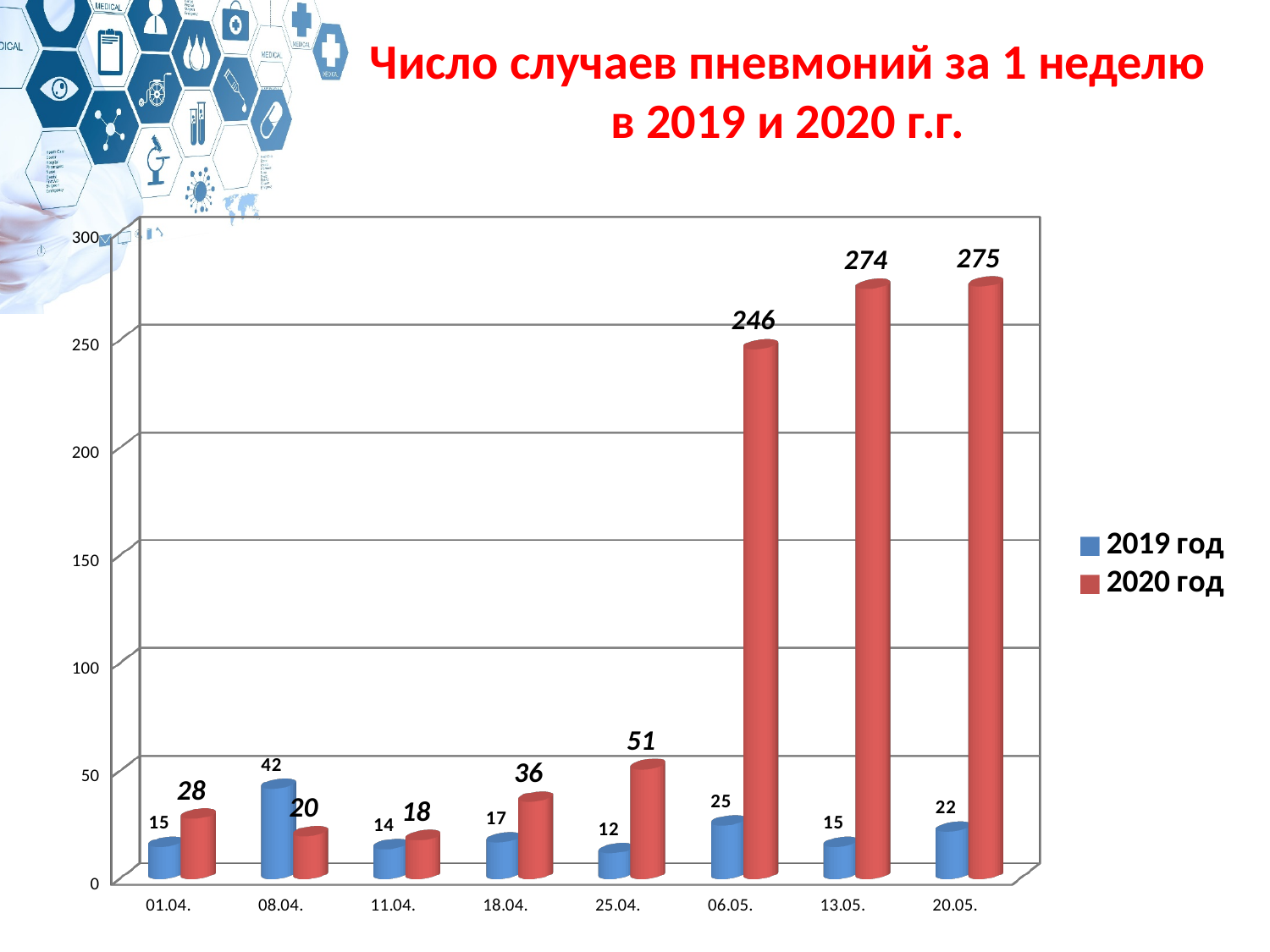

# Число случаев пневмоний за 1 неделю в 2019 и 2020 г.г.

[unsupported chart]